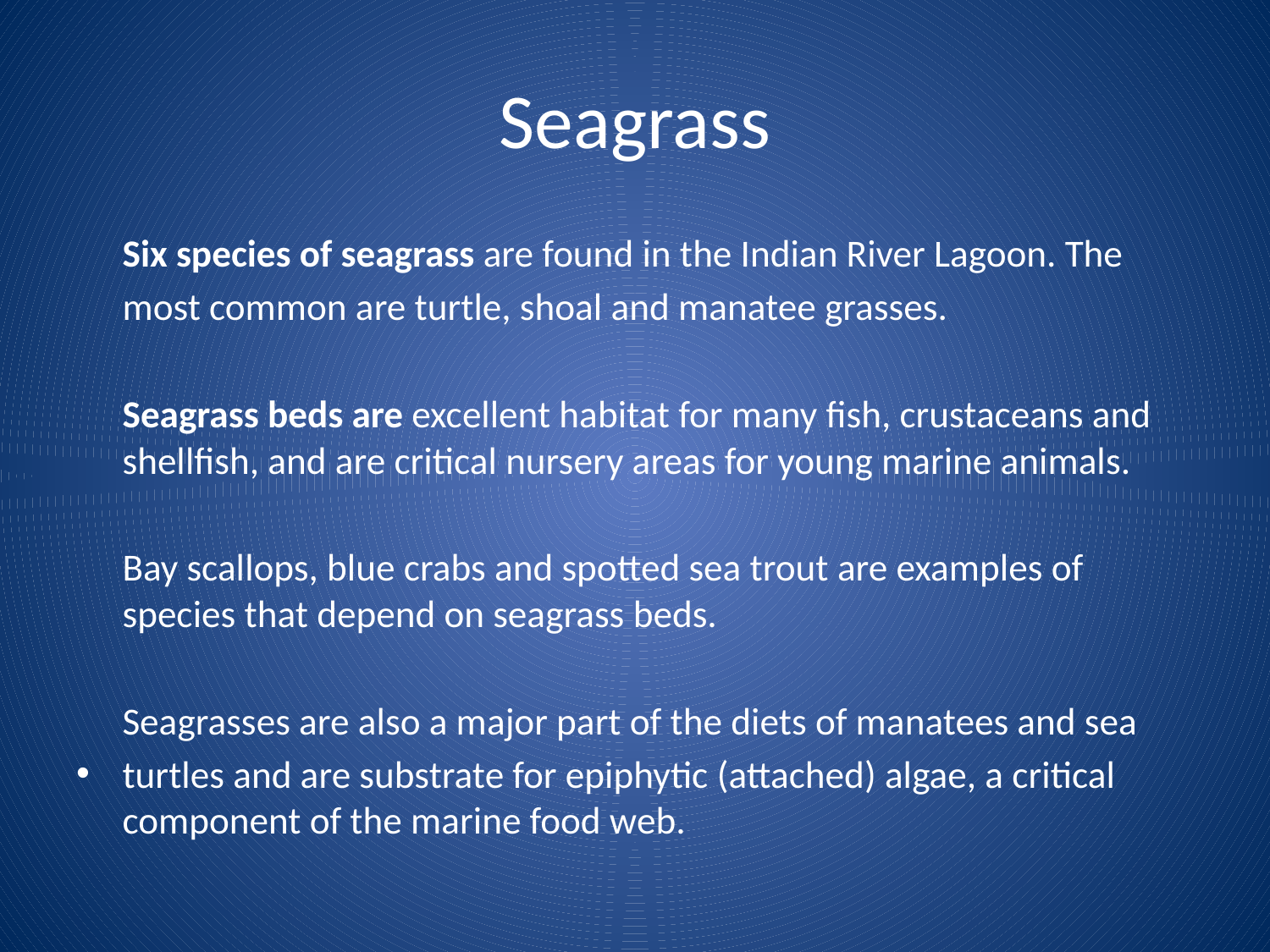

# Seagrass
	Six species of seagrass are found in the Indian River Lagoon. The
	most common are turtle, shoal and manatee grasses.

	Seagrass beds are excellent habitat for many fish, crustaceans and shellfish, and are critical nursery areas for young marine animals.

	Bay scallops, blue crabs and spotted sea trout are examples of species that depend on seagrass beds.

	Seagrasses are also a major part of the diets of manatees and sea
turtles and are substrate for epiphytic (attached) algae, a critical component of the marine food web.